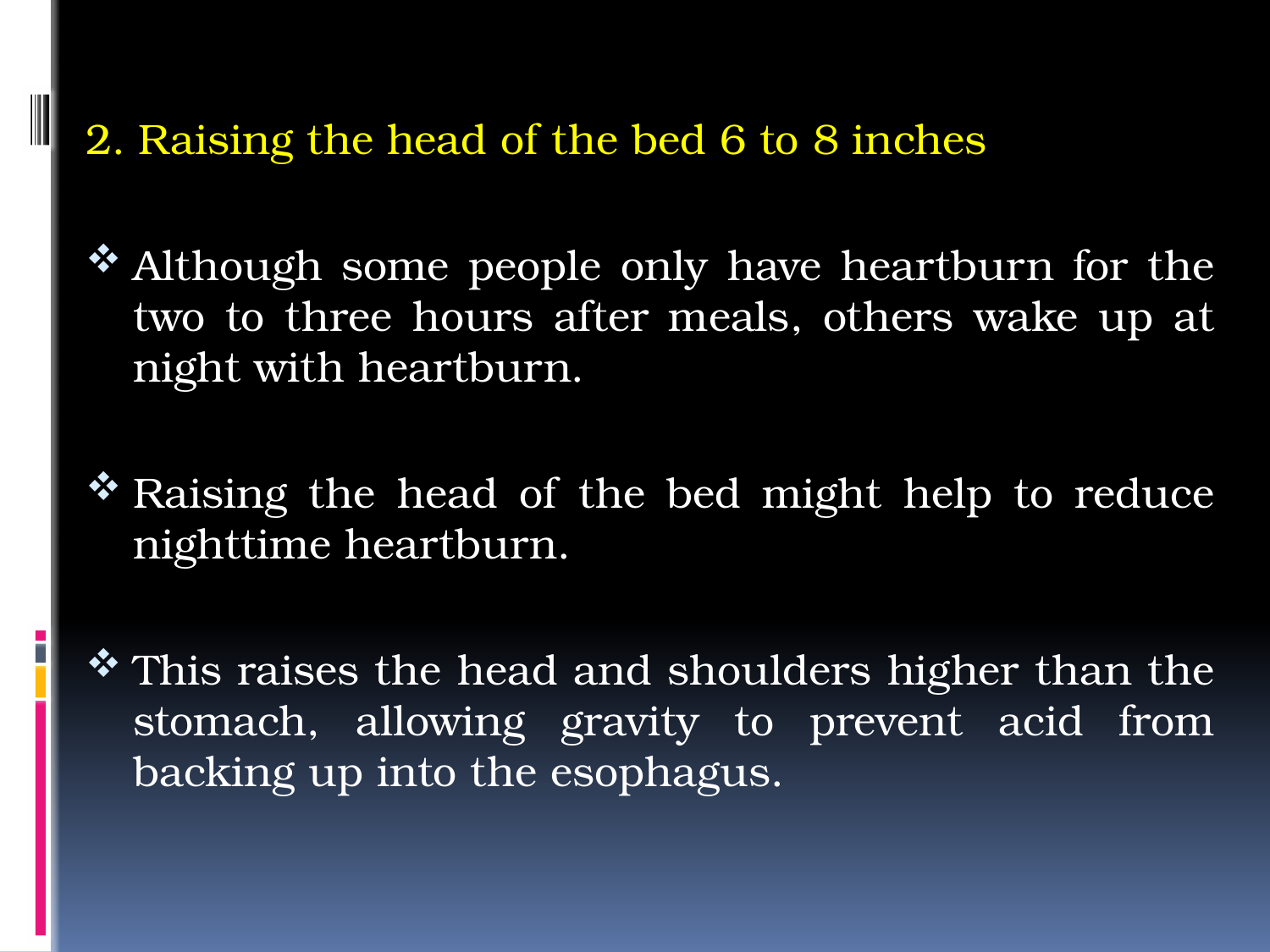

2. Raising the head of the bed 6 to 8 inches

Although some people only have heartburn for the two to three hours after meals, others wake up at night with heartburn.

Raising the head of the bed might help to reduce nighttime heartburn.

This raises the head and shoulders higher than the stomach, allowing gravity to prevent acid from backing up into the esophagus.